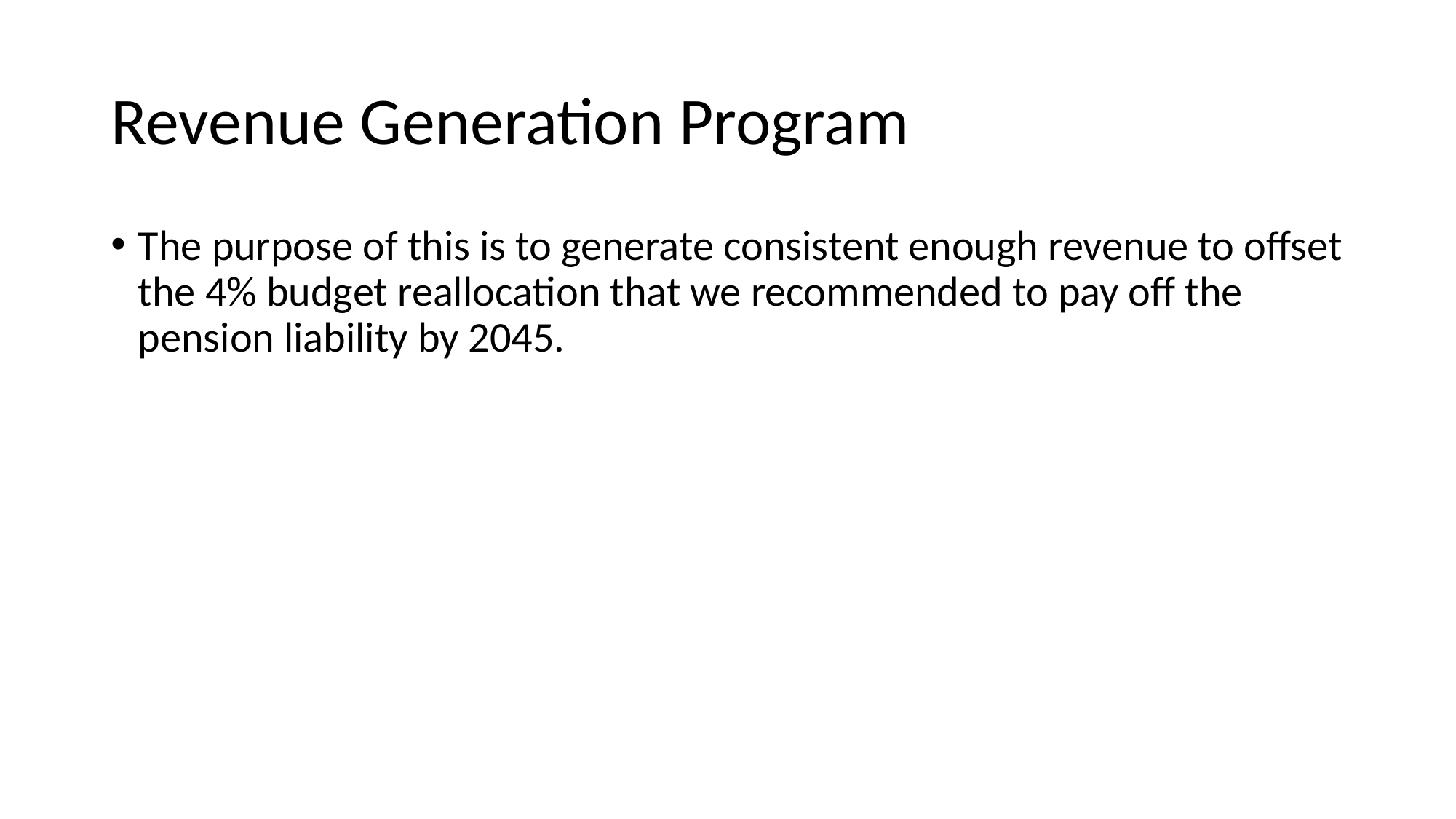

# Revenue Generation Program
The purpose of this is to generate consistent enough revenue to offset the 4% budget reallocation that we recommended to pay off the pension liability by 2045.